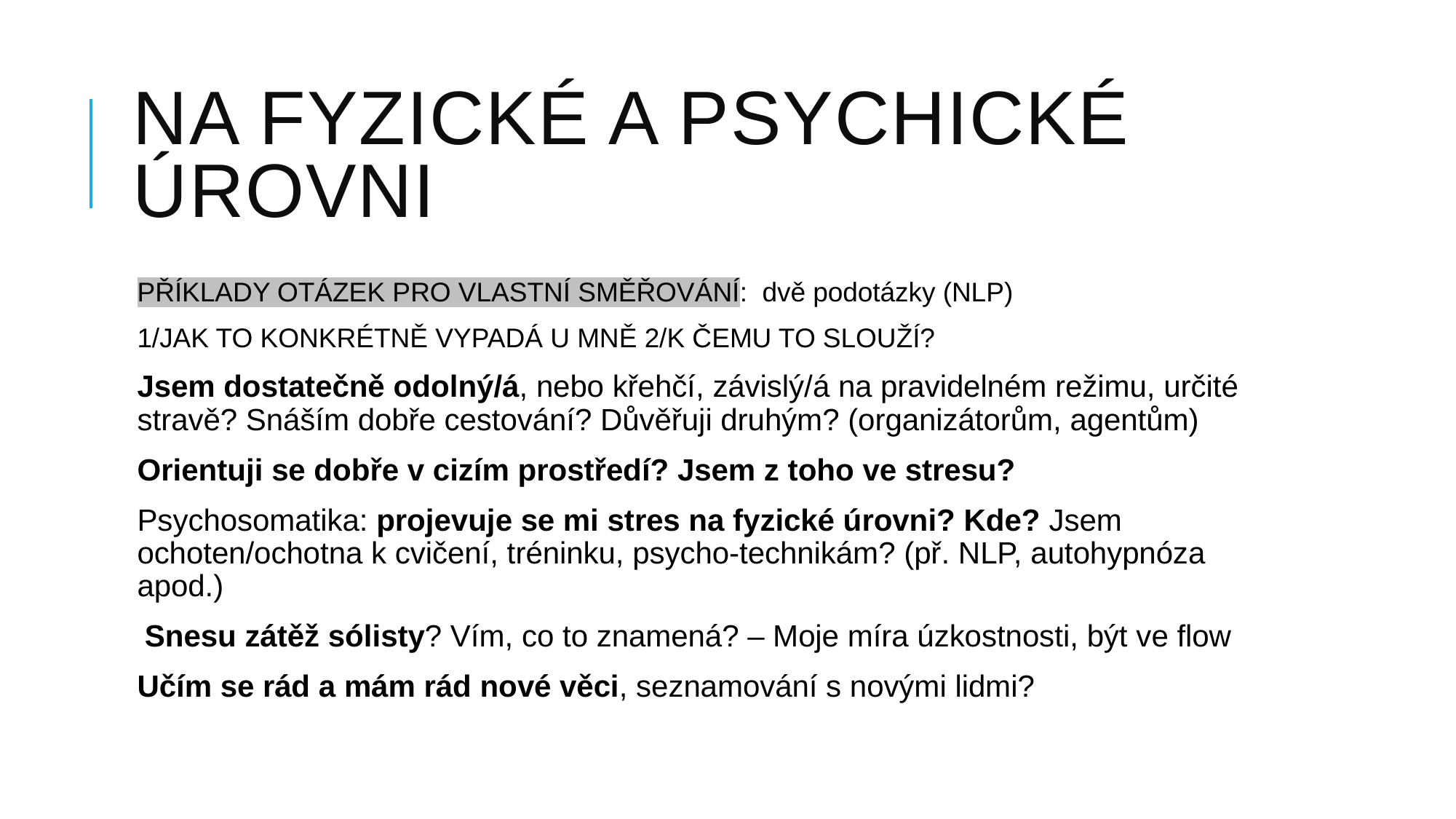

# NA FYZICKÉ a psychické úrovni
PŘÍKLADY OTÁZEK PRO VLASTNÍ SMĚŘOVÁNÍ:  dvě podotázky (NLP)
1/JAK TO KONKRÉTNĚ VYPADÁ U MNĚ 2/K ČEMU TO SLOUŽÍ?
Jsem dostatečně odolný/á, nebo křehčí, závislý/á na pravidelném režimu, určité stravě? Snáším dobře cestování? Důvěřuji druhým? (organizátorům, agentům)
Orientuji se dobře v cizím prostředí? Jsem z toho ve stresu?
Psychosomatika: projevuje se mi stres na fyzické úrovni? Kde? Jsem ochoten/ochotna k cvičení, tréninku, psycho-technikám? (př. NLP, autohypnóza apod.)
  Snesu zátěž sólisty? Vím, co to znamená? – Moje míra úzkostnosti, být ve flow
Učím se rád a mám rád nové věci, seznamování s novými lidmi?